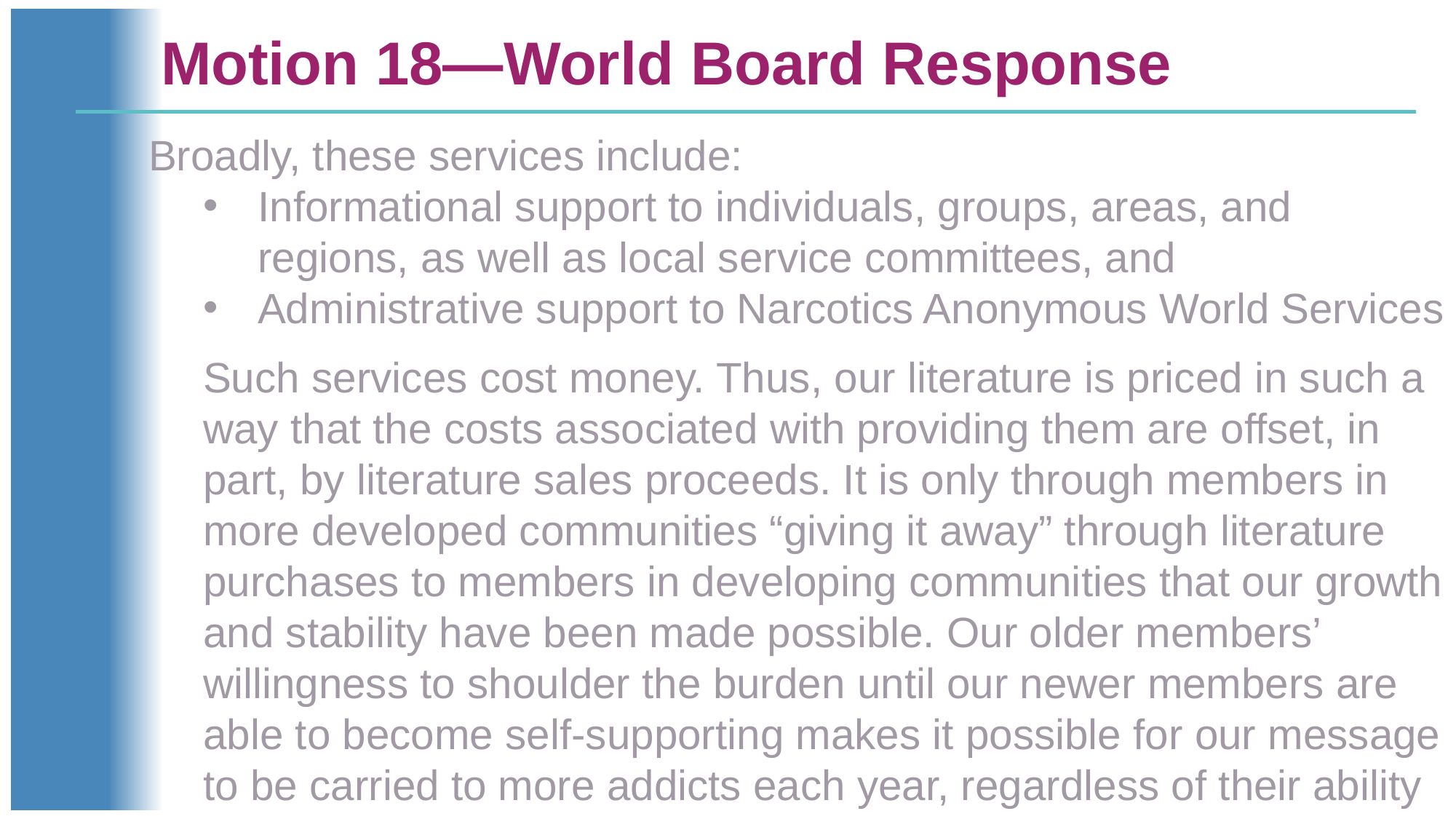

Motion 18—World Board Response
Broadly, these services include:
Informational support to individuals, groups, areas, and regions, as well as local service committees, and
Administrative support to Narcotics Anonymous World Services
Such services cost money. Thus, our literature is priced in such a way that the costs associated with providing them are offset, in part, by literature sales proceeds. It is only through members in more developed communities “giving it away” through literature purchases to members in developing communities that our growth and stability have been made possible. Our older members’ willingness to shoulder the burden until our newer members are able to become self-supporting makes it possible for our message to be carried to more addicts each year, regardless of their ability to pay today. In this way, “we keep what we have by giving it away” through our sales policy as well as in our program. . . .